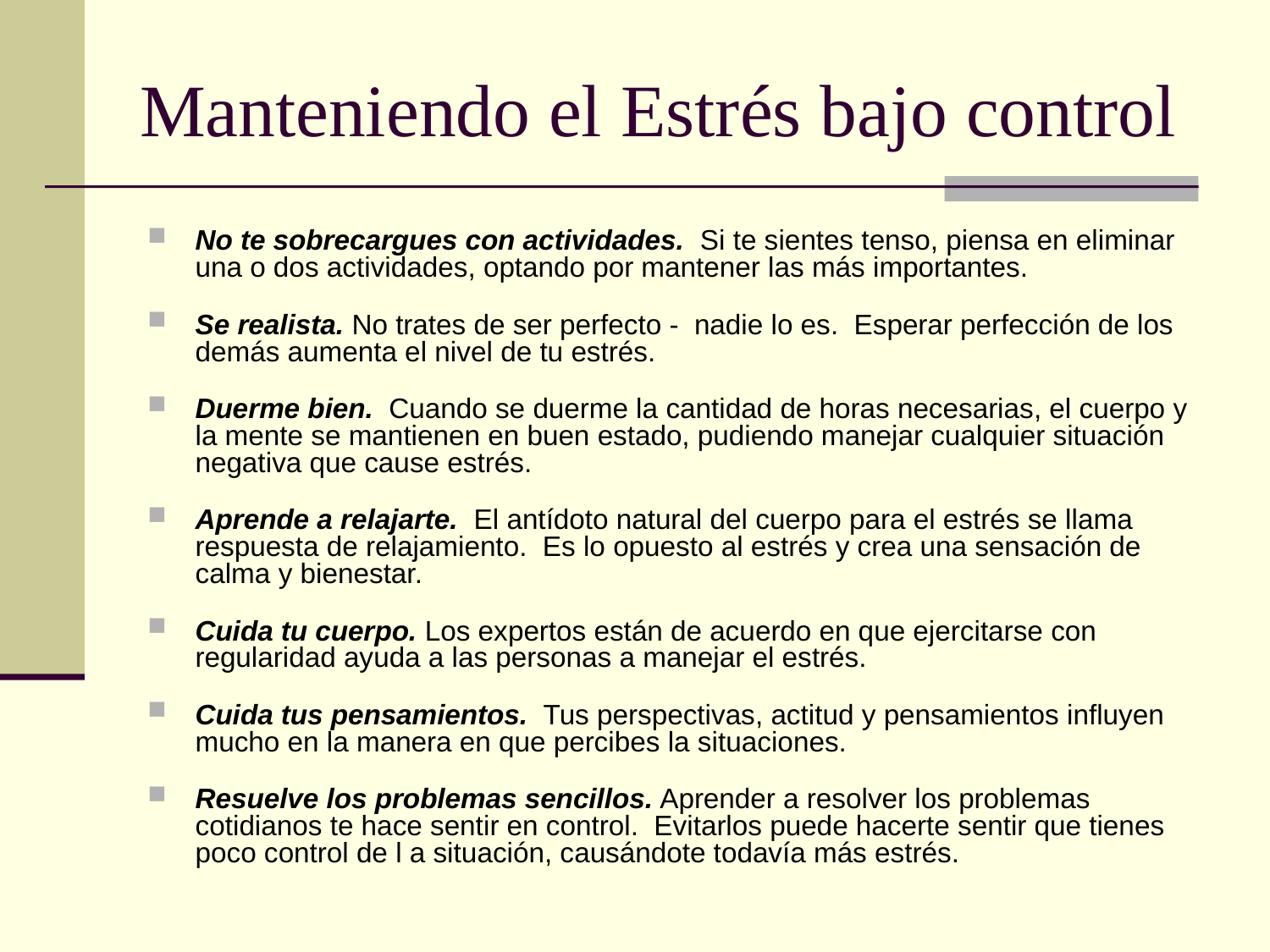

# Manteniendo el Estrés bajo control
No te sobrecargues con actividades.  Si te sientes tenso, piensa en eliminar una o dos actividades, optando por mantener las más importantes.

Se realista. No trates de ser perfecto -  nadie lo es.  Esperar perfección de los demás aumenta el nivel de tu estrés.

Duerme bien.  Cuando se duerme la cantidad de horas necesarias, el cuerpo y la mente se mantienen en buen estado, pudiendo manejar cualquier situación negativa que cause estrés.

Aprende a relajarte.  El antídoto natural del cuerpo para el estrés se llama respuesta de relajamiento.  Es lo opuesto al estrés y crea una sensación de calma y bienestar.

Cuida tu cuerpo. Los expertos están de acuerdo en que ejercitarse con regularidad ayuda a las personas a manejar el estrés.

Cuida tus pensamientos.  Tus perspectivas, actitud y pensamientos influyen mucho en la manera en que percibes la situaciones.

Resuelve los problemas sencillos. Aprender a resolver los problemas cotidianos te hace sentir en control.  Evitarlos puede hacerte sentir que tienes poco control de l a situación, causándote todavía más estrés.